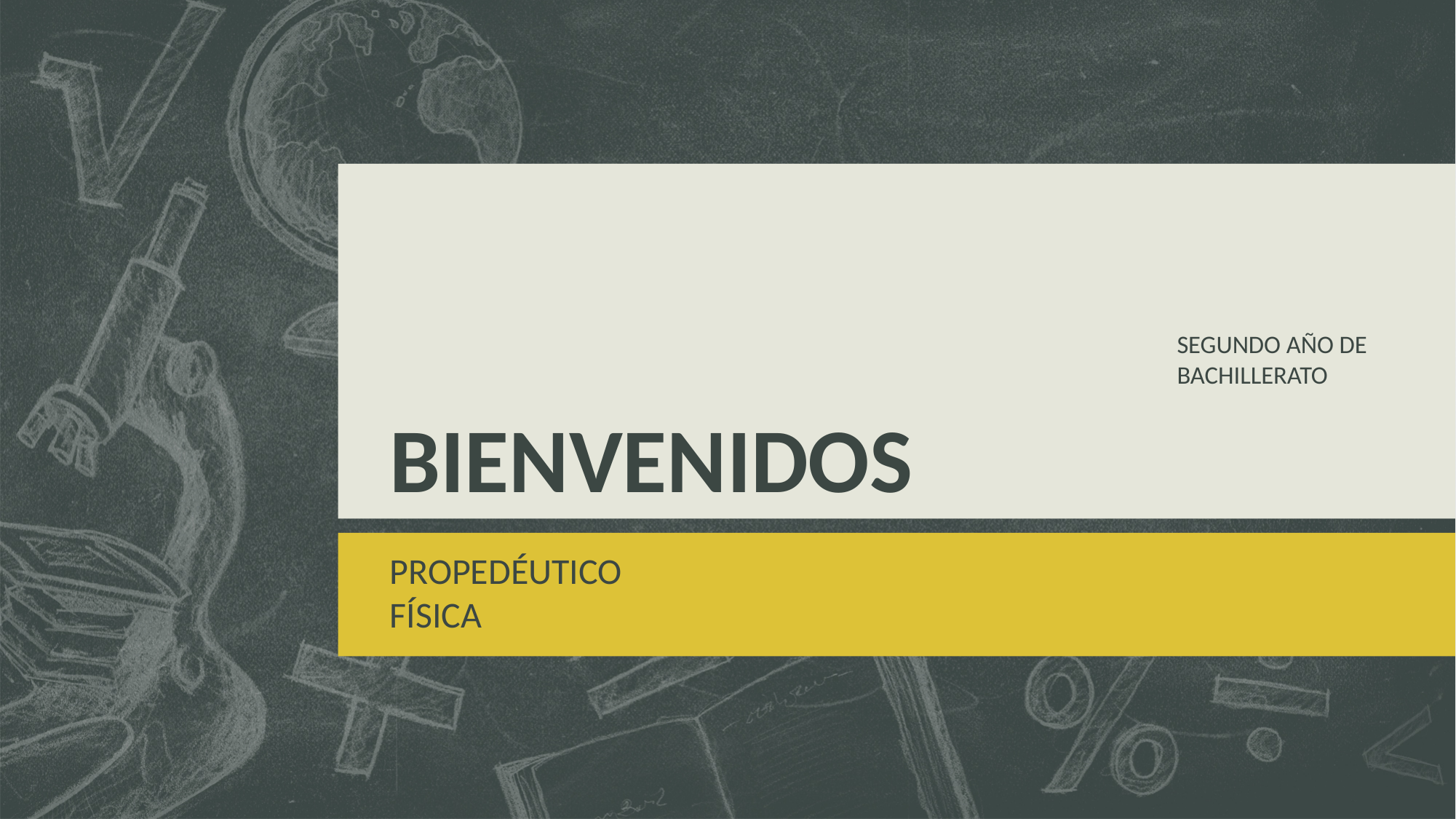

# BIENVENIDOS
SEGUNDO AÑO DE BACHILLERATO
PROPEDÉUTICO
FÍSICA